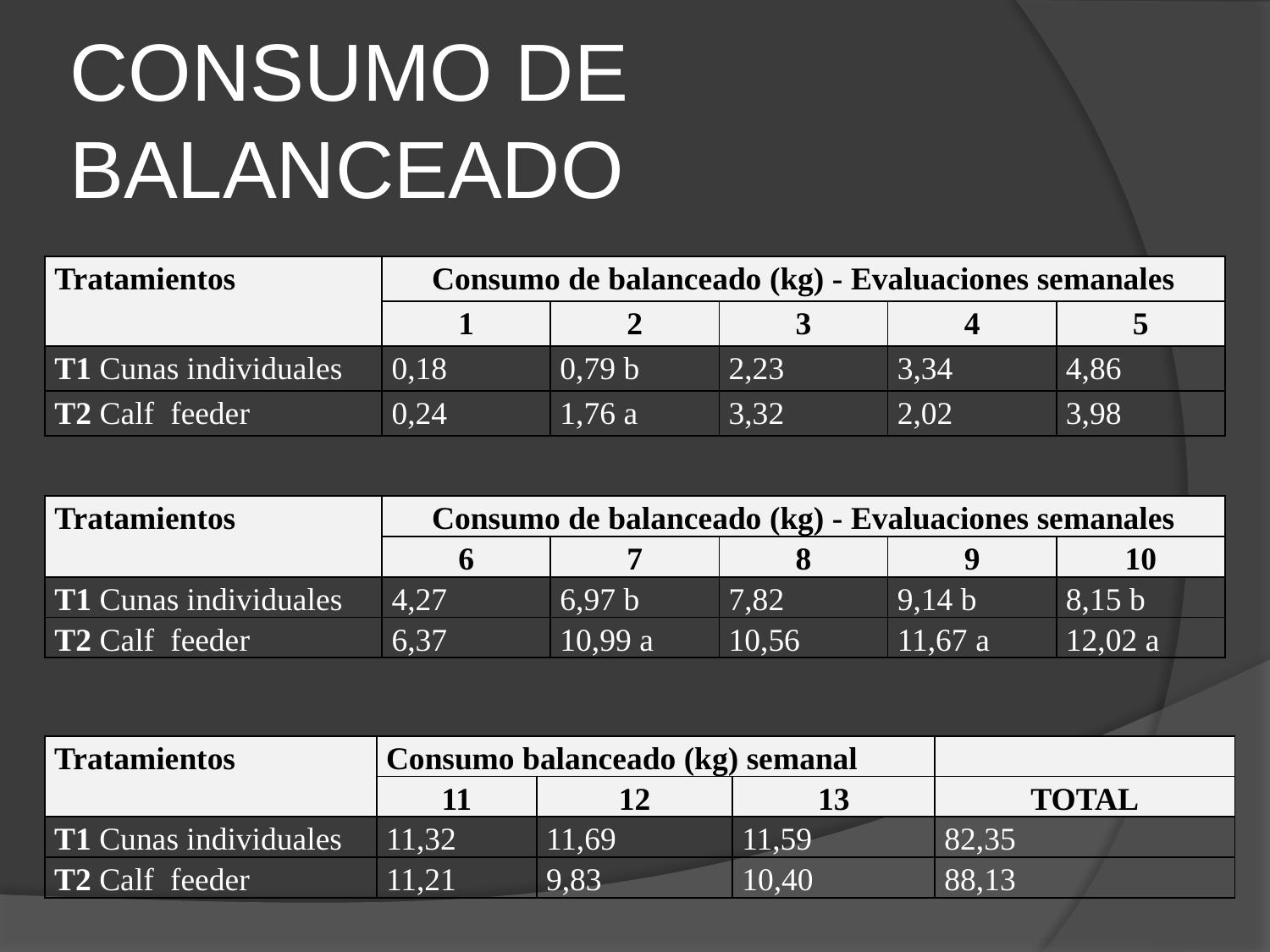

# CONSUMO DE BALANCEADO
| Tratamientos | Consumo de balanceado (kg) - Evaluaciones semanales |  |  |  |  |
| --- | --- | --- | --- | --- | --- |
|  | 1 | 2 | 3 | 4 | 5 |
| T1 Cunas individuales | 0,18 | 0,79 b | 2,23 | 3,34 | 4,86 |
| T2 Calf feeder | 0,24 | 1,76 a | 3,32 | 2,02 | 3,98 |
| Tratamientos | Consumo de balanceado (kg) - Evaluaciones semanales |  |  |  |  |
| --- | --- | --- | --- | --- | --- |
|  | 6 | 7 | 8 | 9 | 10 |
| T1 Cunas individuales | 4,27 | 6,97 b | 7,82 | 9,14 b | 8,15 b |
| T2 Calf feeder | 6,37 | 10,99 a | 10,56 | 11,67 a | 12,02 a |
| Tratamientos | Consumo balanceado (kg) semanal |  |  |  |
| --- | --- | --- | --- | --- |
|  | 11 | 12 | 13 | TOTAL |
| T1 Cunas individuales | 11,32 | 11,69 | 11,59 | 82,35 |
| T2 Calf feeder | 11,21 | 9,83 | 10,40 | 88,13 |